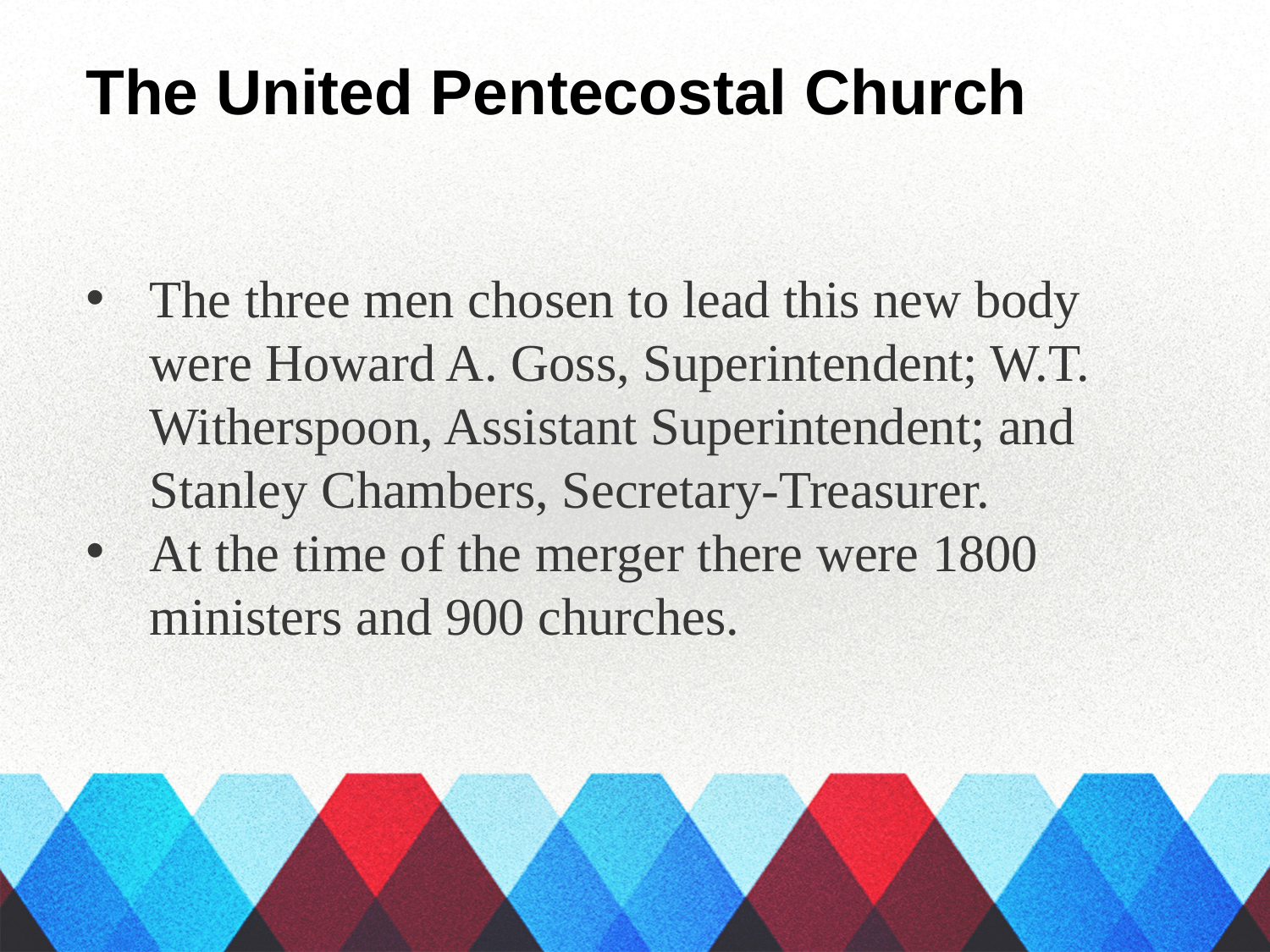

The United Pentecostal Church

The three men chosen to lead this new body were Howard A. Goss, Superintendent; W.T. Witherspoon, Assistant Superintendent; and Stanley Chambers, Secretary-Treasurer.
At the time of the merger there were 1800 ministers and 900 churches.